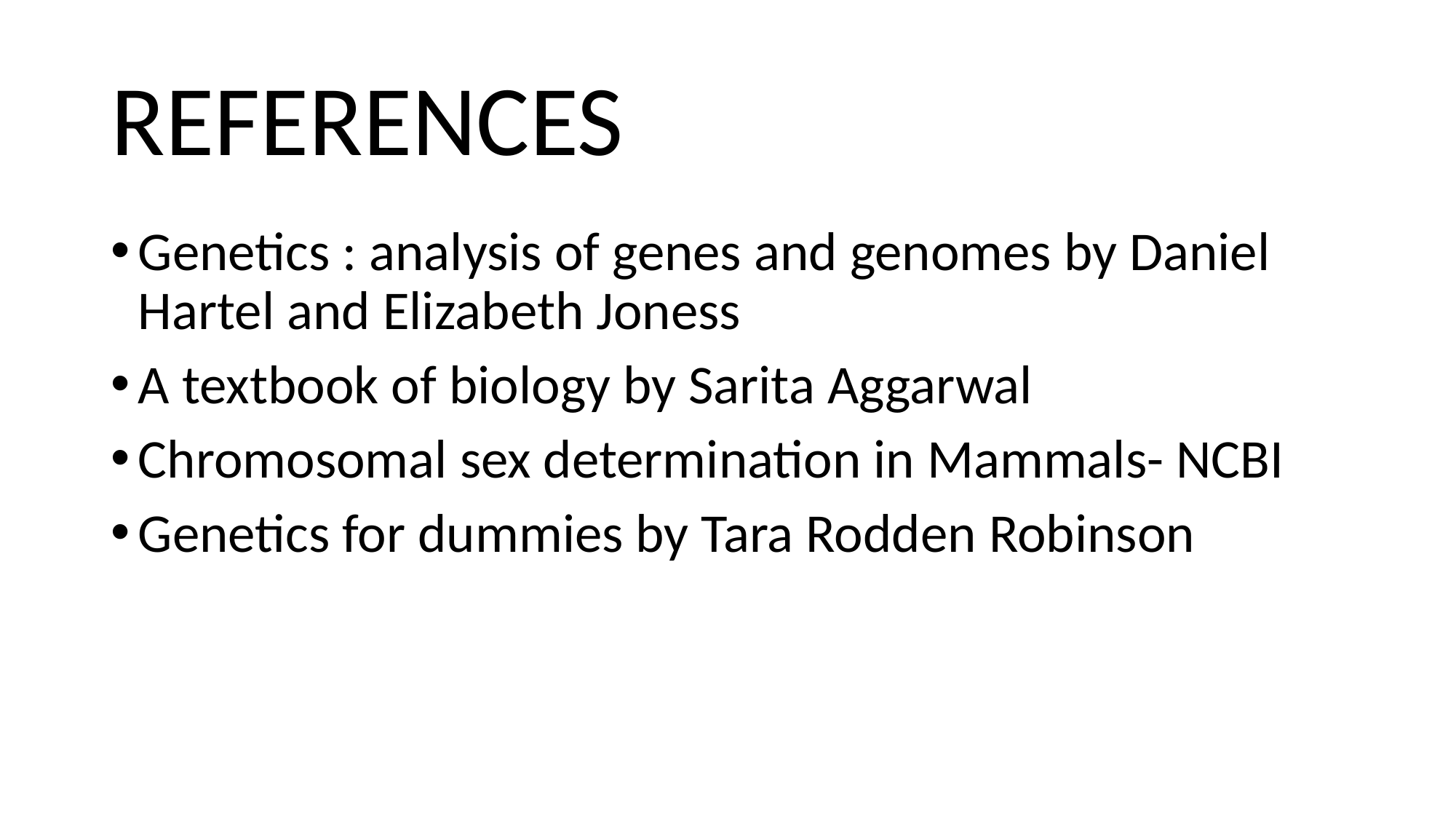

# REFERENCES
Genetics : analysis of genes and genomes by Daniel Hartel and Elizabeth Joness
A textbook of biology by Sarita Aggarwal
Chromosomal sex determination in Mammals- NCBI
Genetics for dummies by Tara Rodden Robinson